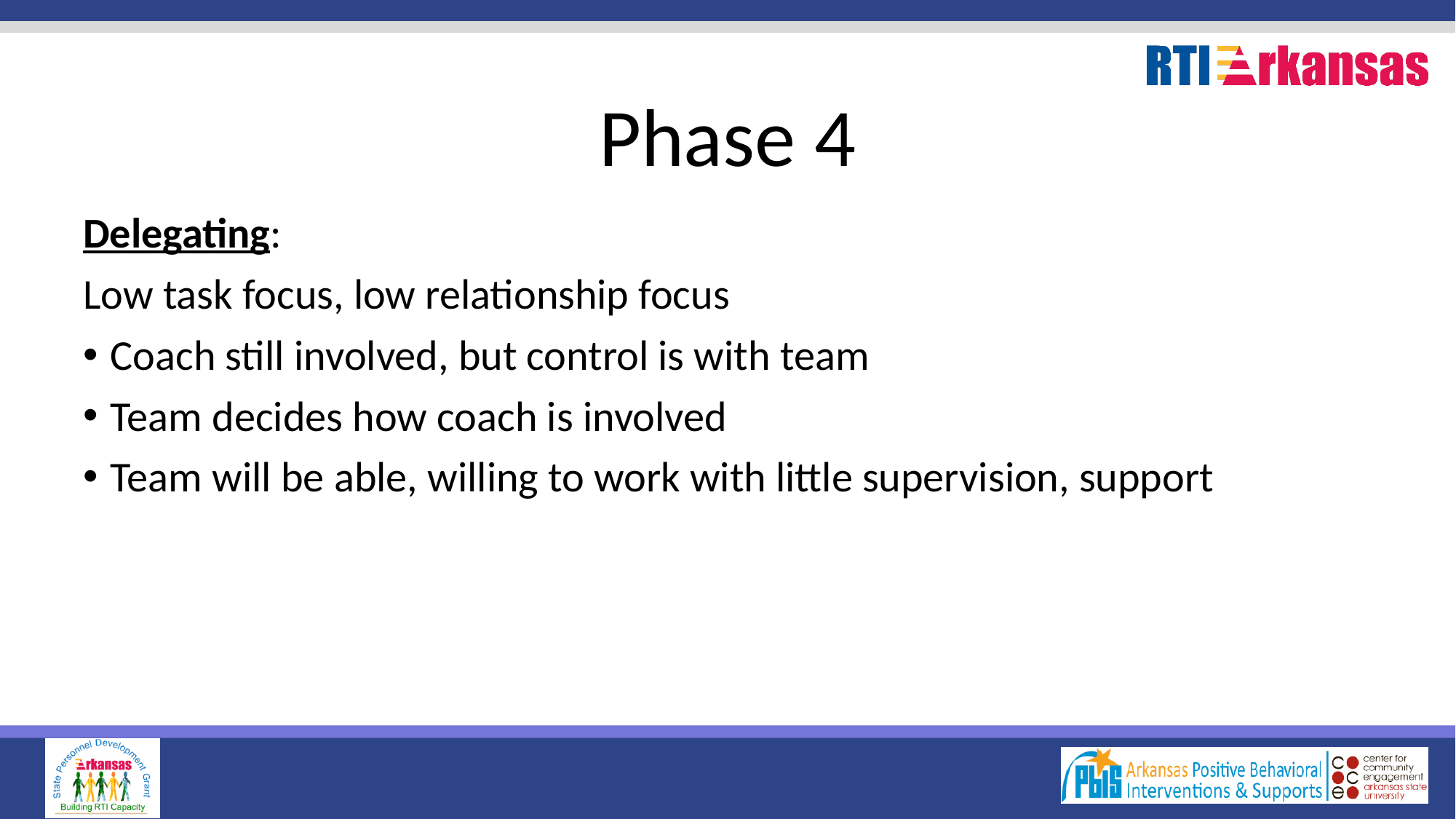

# Phase 4
Delegating:
Low task focus, low relationship focus
Coach still involved, but control is with team
Team decides how coach is involved
Team will be able, willing to work with little supervision, support